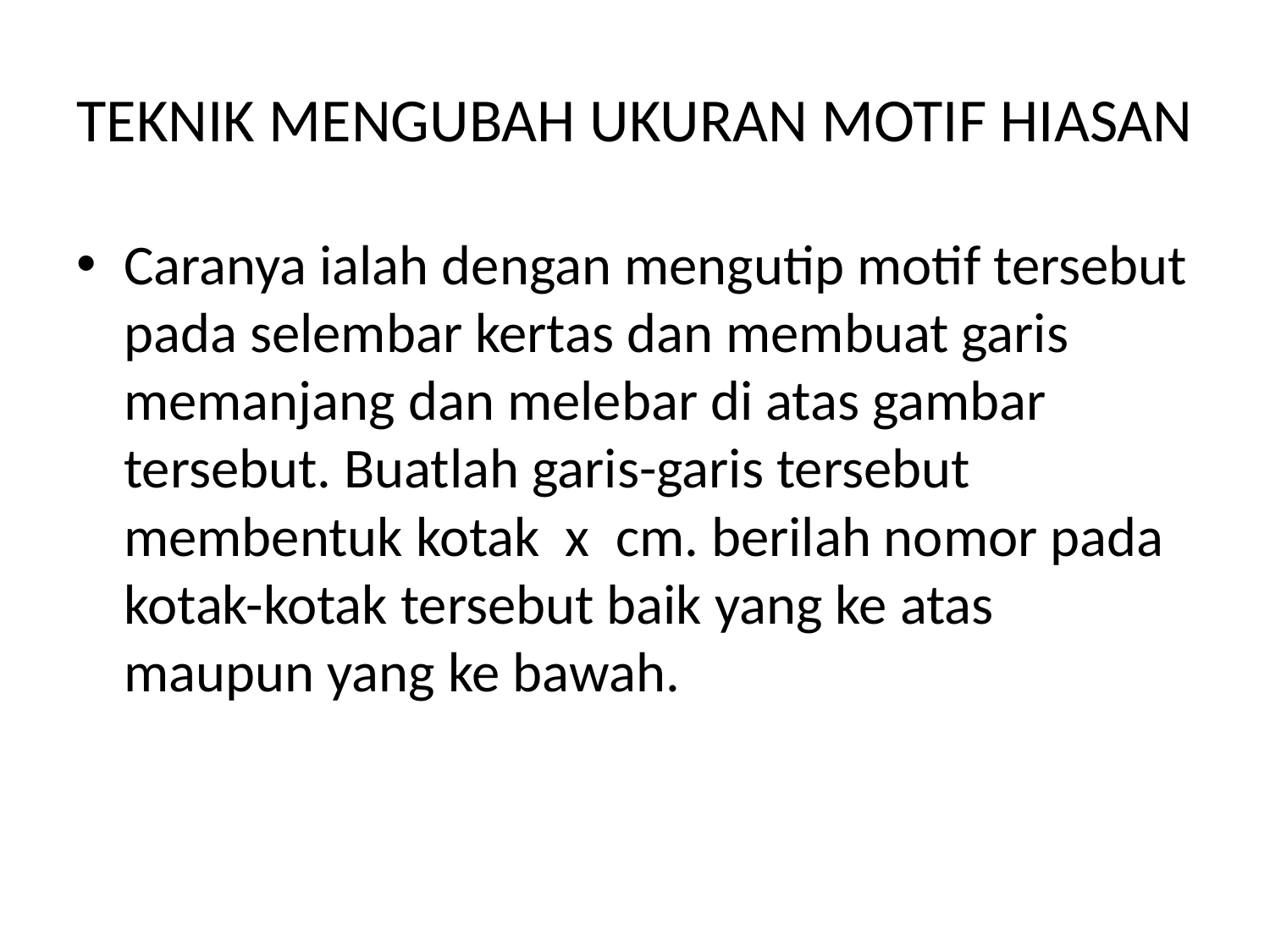

# TEKNIK MENGUBAH UKURAN MOTIF HIASAN
Caranya ialah dengan mengutip motif tersebut pada selembar kertas dan membuat garis memanjang dan melebar di atas gambar tersebut. Buatlah garis-garis tersebut membentuk kotak  x  cm. berilah nomor pada kotak-kotak tersebut baik yang ke atas maupun yang ke bawah.